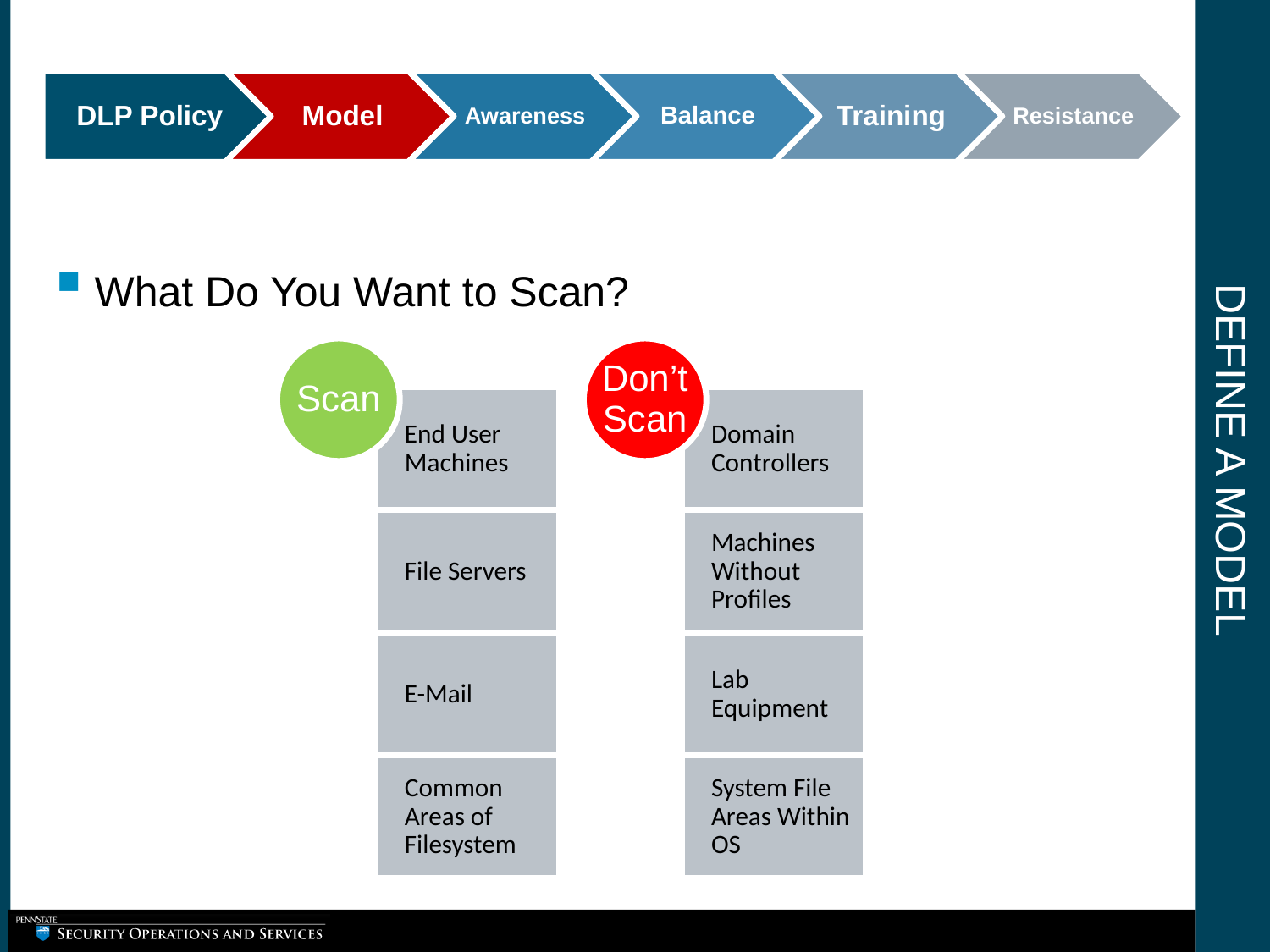

DLP Policy
Model
Awareness
Balance
Training
Resistance
# Define A Model
What Do You Want to Scan?
End User Machines
File Servers
E-Mail
Common Areas of Filesystem
Scan
Domain Controllers
Machines Without Profiles
Lab Equipment
System File Areas Within OS
Don’t Scan